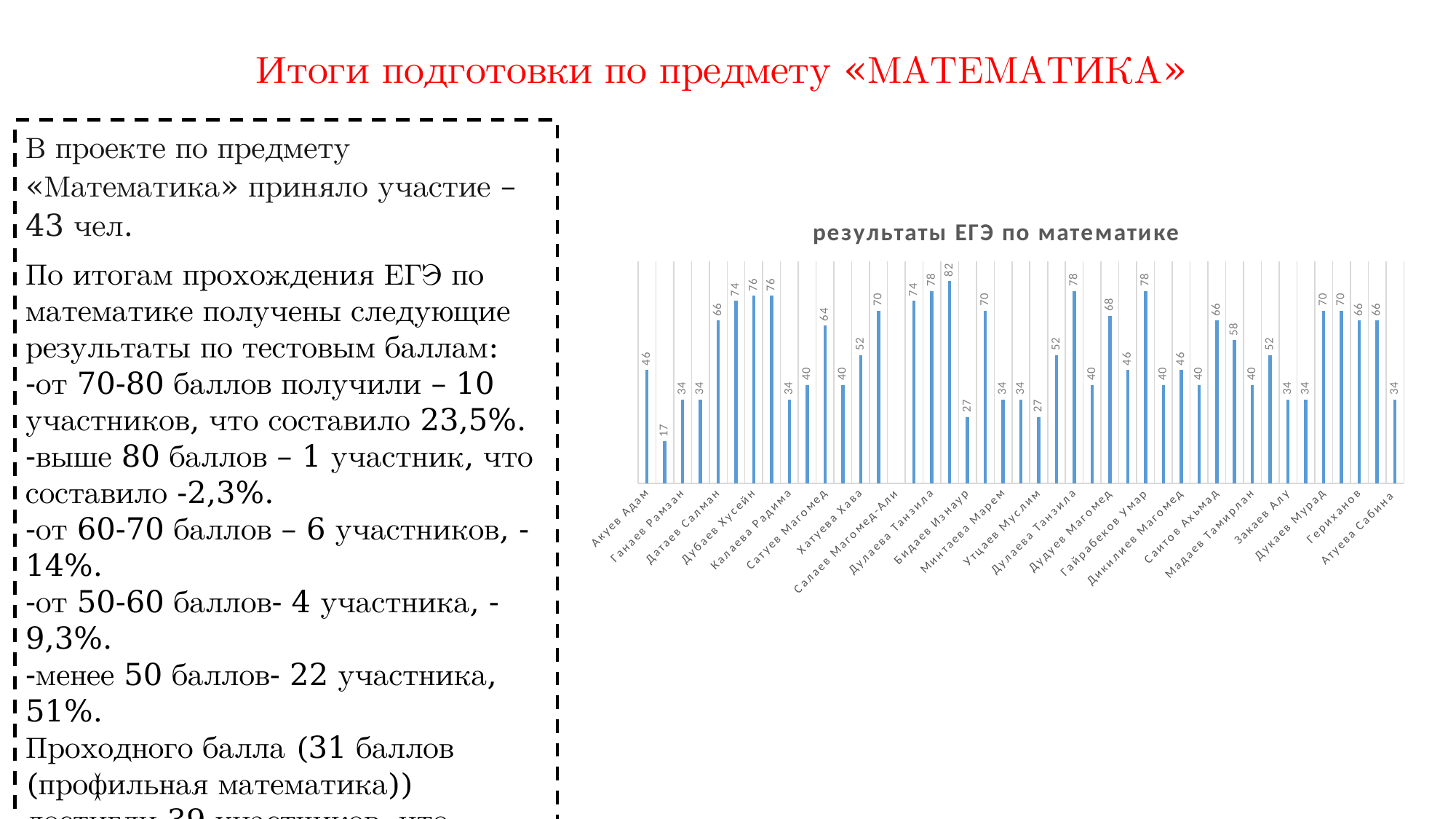

# Итоги подготовки по предмету «МАТЕМАТИКА»
В проекте по предмету «Математика» приняло участие – 43 чел.
По итогам прохождения ЕГЭ по математике получены следующие результаты по тестовым баллам:
-от 70-80 баллов получили – 10 участников, что составило 23,5%.
-выше 80 баллов – 1 участник, что составило -2,3%.
-от 60-70 баллов – 6 участников, - 14%.
-от 50-60 баллов- 4 участника, - 9,3%.
-менее 50 баллов- 22 участника, 51%.
Проходного балла (31 баллов (профильная математика)) достигли 39 участников, что составило 91%.

### Chart: результаты ЕГЭ по математике

| Category |  |
|---|---|
| Акуев Адам | 46.0 |
| Берсанукаев Саид | 17.0 |
| Ганаев Рамзан | 34.0 |
| Демильханова Шовда | 34.0 |
| Датаев Салман | 66.0 |
| Джабраилова Раида | 74.0 |
| Дубаев Хусейн | 76.0 |
| Жабраилов Мансур | 76.0 |
| Калаева Радима | 34.0 |
| Мударова Малика | 40.0 |
| Сатуев Магомед | 64.0 |
| Хусаинов Умар | 40.0 |
| Хатуева Хава | 52.0 |
| Хатаев Висхан | 70.0 |
| Салаев Магомед-Али | None |
| Мустафаев Зильбухар | 74.0 |
| Дулаева Танзила | 78.0 |
| Борщигов Дени | 82.0 |
| Бидаев Изнаур | 27.0 |
| Батукаев Рамзан | 70.0 |
| Минтаева Марем | 34.0 |
| Салтамигов Мансур | 34.0 |
| Утцаев Муслим | 27.0 |
| Шаипова Марьям | 52.0 |
| Дулаева Танзила | 78.0 |
| Мударова Малика | 40.0 |
| Дудуев Магомед | 68.0 |
| Солсаев Магомед-Али | 46.0 |
| Гайрабеков Умар | 78.0 |
| Терекбаев Хож-Ахмад | 40.0 |
| Дикилиев Магомед | 46.0 |
| Эльмурзаева Сабрина | 40.0 |
| Саитов Ахьмад | 66.0 |
| Гацаев Билал | 58.0 |
| Мадаев Тамирлан | 40.0 |
| Эпигова Линда | 52.0 |
| Закаев Алу | 34.0 |
| Садаев Мовсар | 34.0 |
| Дукаев Мурад | 70.0 |
| Батукаев Рамзан | 70.0 |
| Гериханов | 66.0 |
| Жабраилов Мансур | 66.0 |
| Атуева Сабина  | 34.0 |